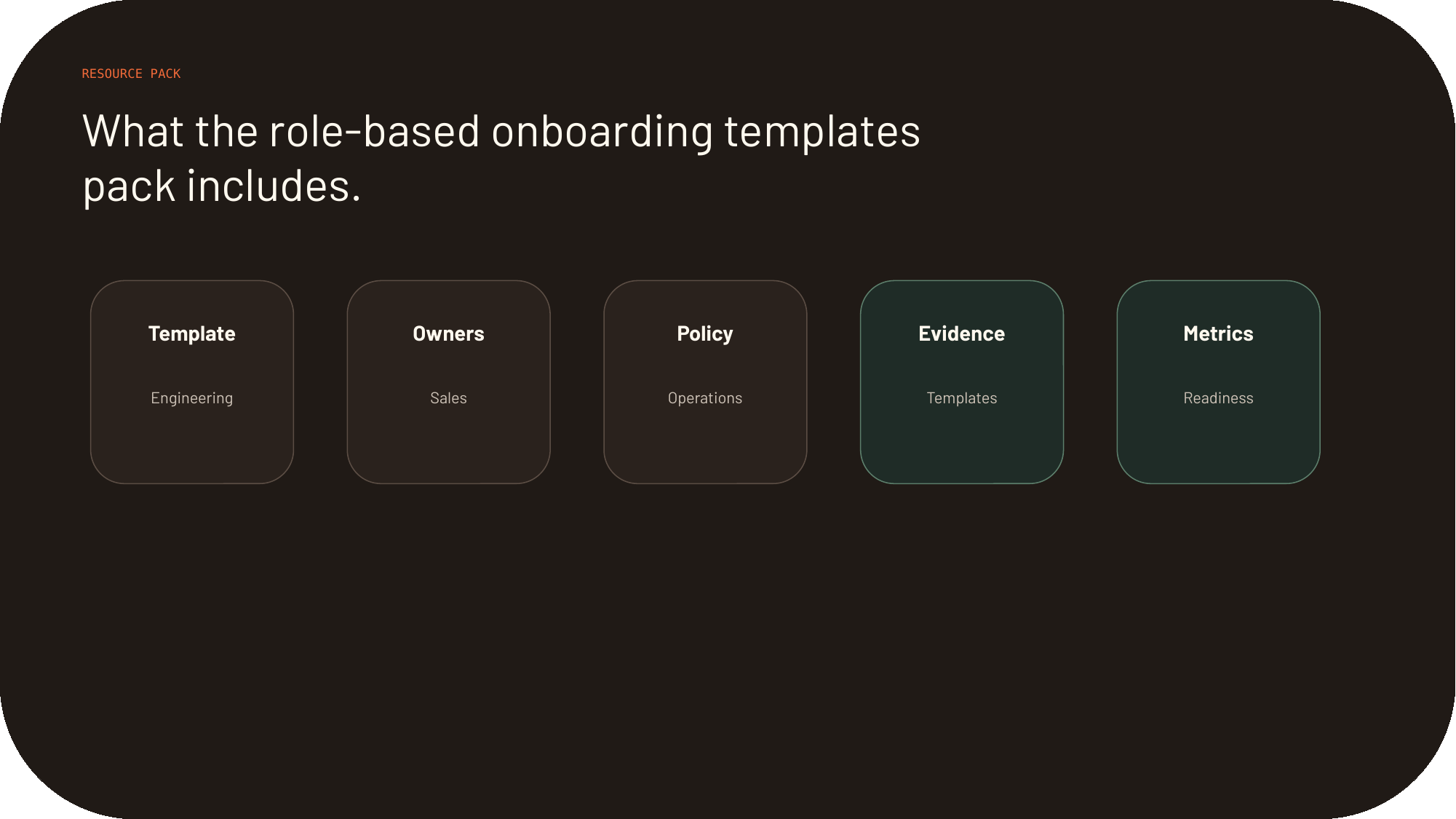

RESOURCE PACK
What the role-based onboarding templates pack includes.

Template
Owners
Policy
Evidence
Metrics
Engineering
Sales
Operations
Templates
Readiness